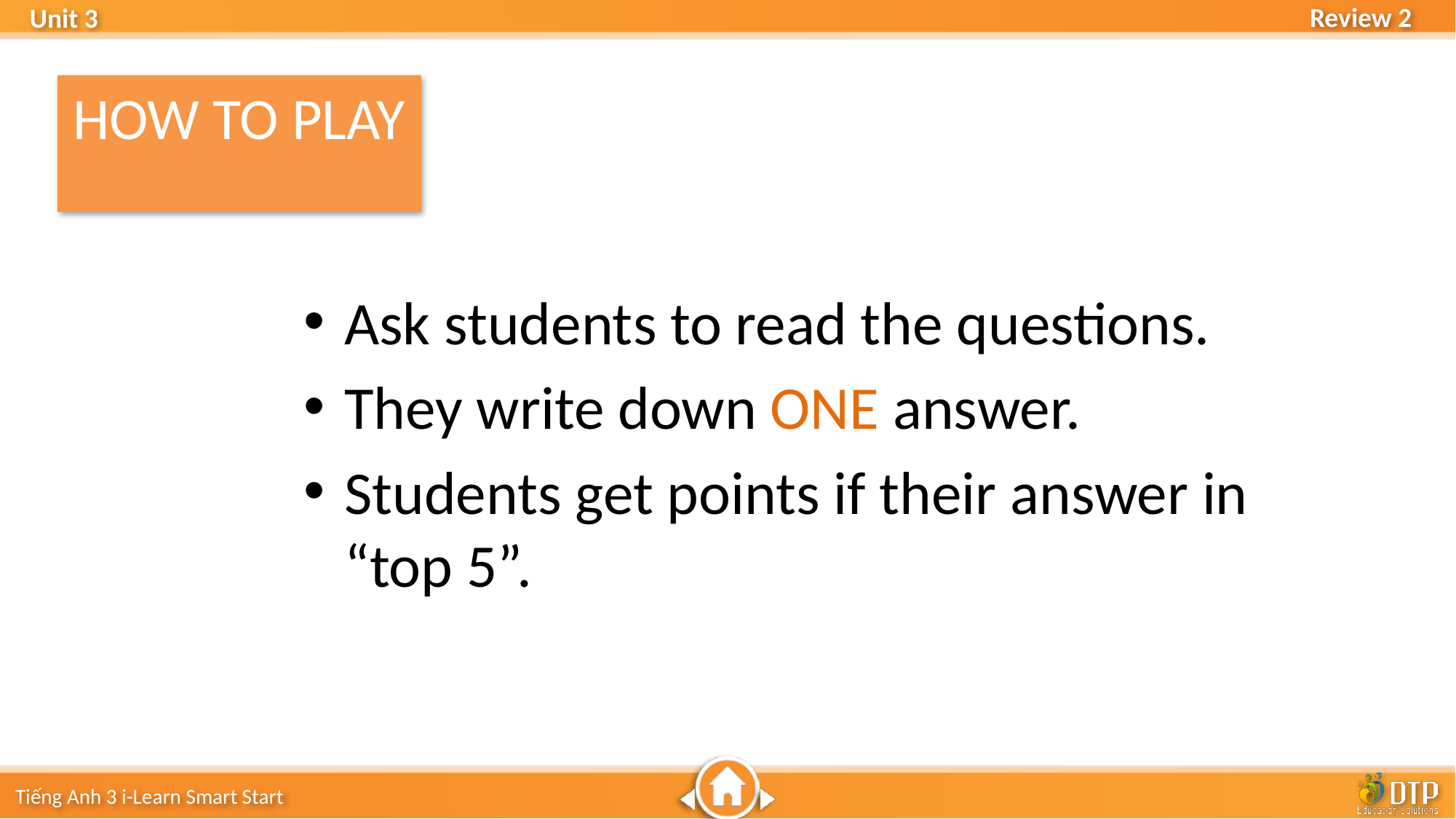

HOW TO PLAY
Ask students to read the questions.
They write down ONE answer.
Students get points if their answer in “top 5”.